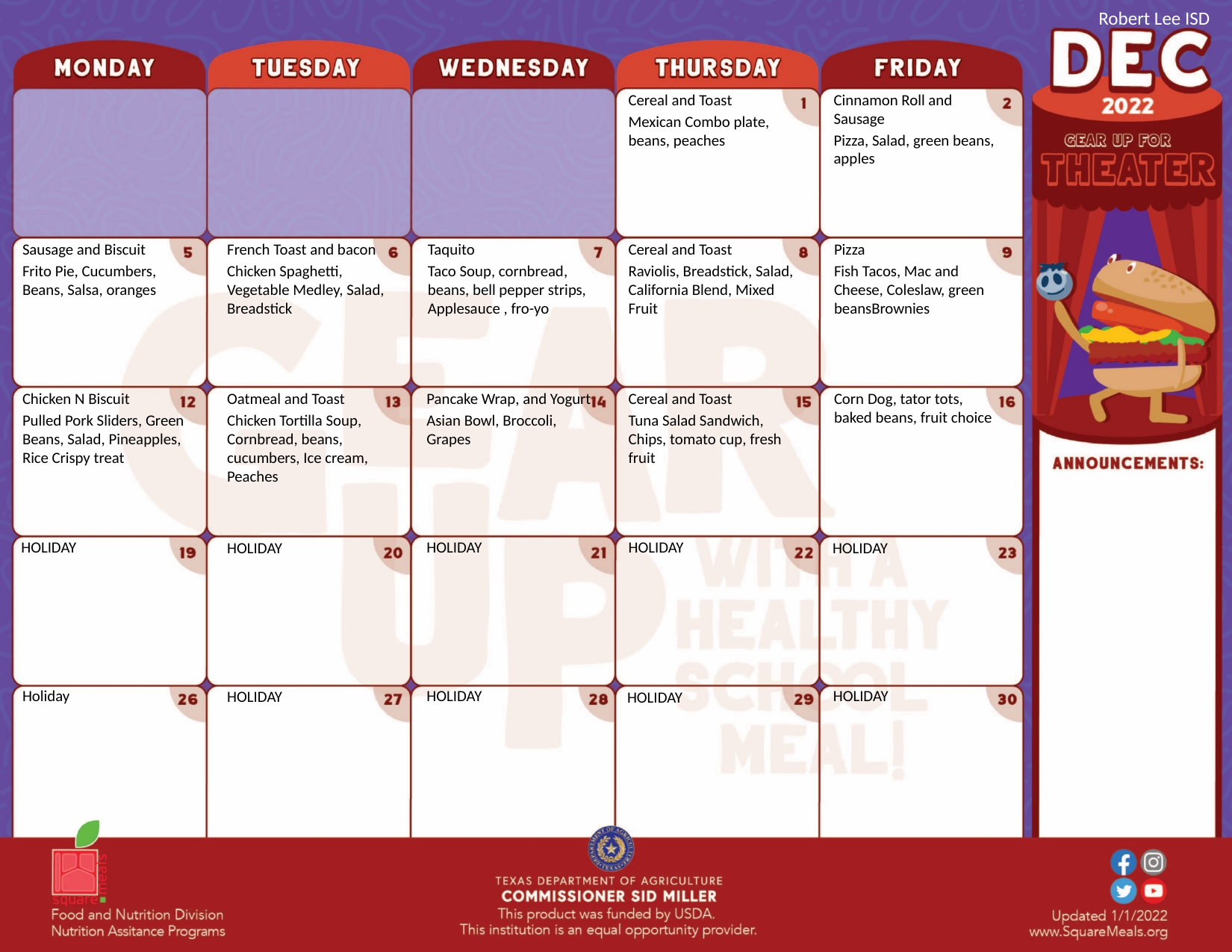

Robert Lee ISD
# ”Gear Up” Monthly Menu Calendars – December 2022
Cinnamon Roll and Sausage
Pizza, Salad, green beans, apples
Cereal and Toast
Mexican Combo plate, beans, peaches
Sausage and Biscuit
Frito Pie, Cucumbers, Beans, Salsa, oranges
Cereal and Toast
Raviolis, Breadstick, Salad, California Blend, Mixed Fruit
Pizza
Fish Tacos, Mac and Cheese, Coleslaw, green beansBrownies
Taquito
Taco Soup, cornbread, beans, bell pepper strips, Applesauce , fro-yo
French Toast and bacon
Chicken Spaghetti, Vegetable Medley, Salad, Breadstick
Chicken N Biscuit
Pulled Pork Sliders, Green Beans, Salad, Pineapples, Rice Crispy treat
Cereal and Toast
Tuna Salad Sandwich, Chips, tomato cup, fresh fruit
Corn Dog, tator tots, baked beans, fruit choice
Pancake Wrap, and Yogurt
Asian Bowl, Broccoli, Grapes
Oatmeal and Toast
Chicken Tortilla Soup, Cornbread, beans, cucumbers, Ice cream, Peaches

HOLIDAY
HOLIDAY
HOLIDAY
HOLIDAY
HOLIDAY
Holiday
HOLIDAY
HOLIDAY
HOLIDAY
HOLIDAY